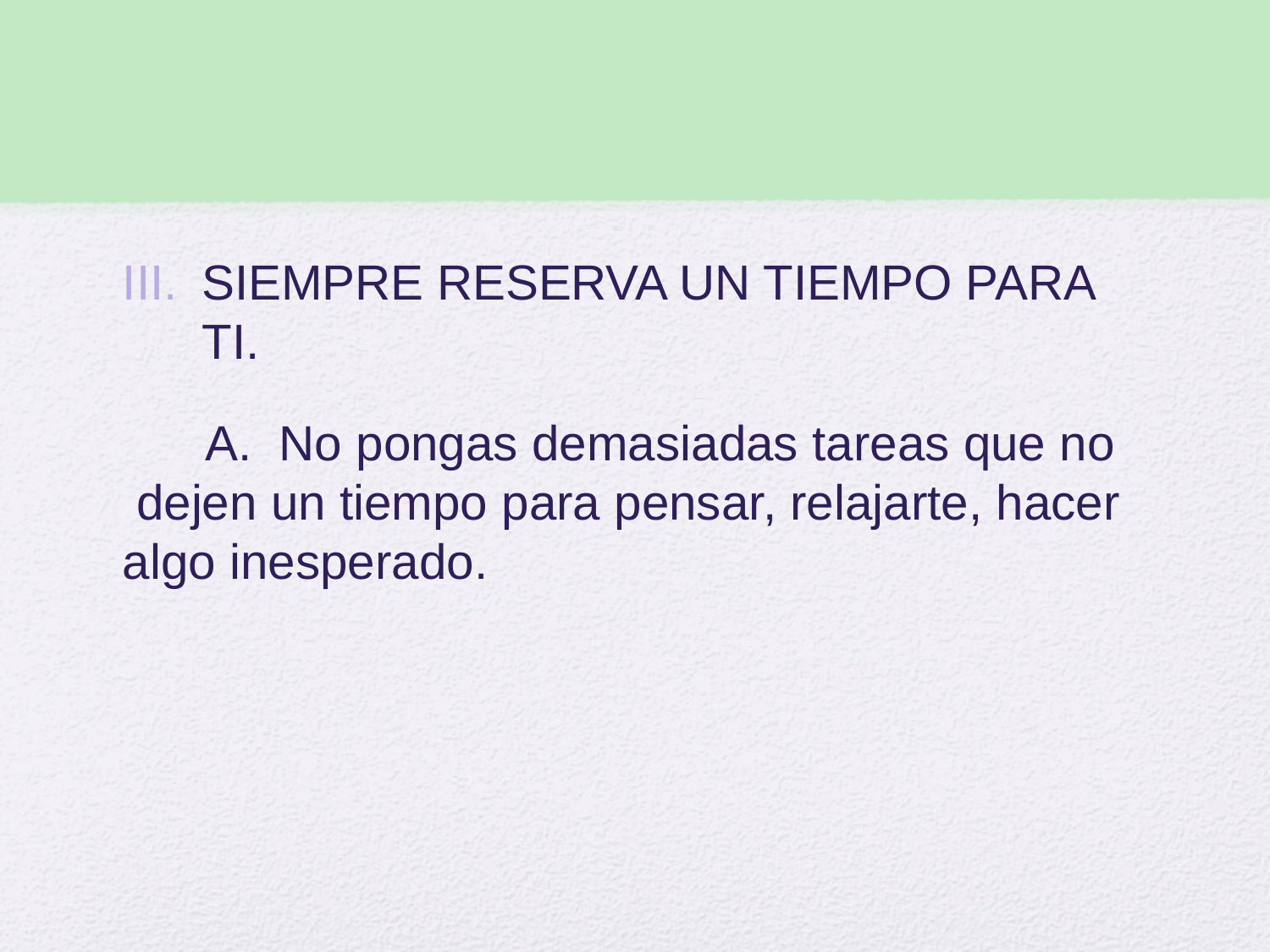

#
SIEMPRE RESERVA UN TIEMPO PARA TI.
      A.  No pongas demasiadas tareas que no    dejen un tiempo para pensar, relajarte, hacer algo inesperado.